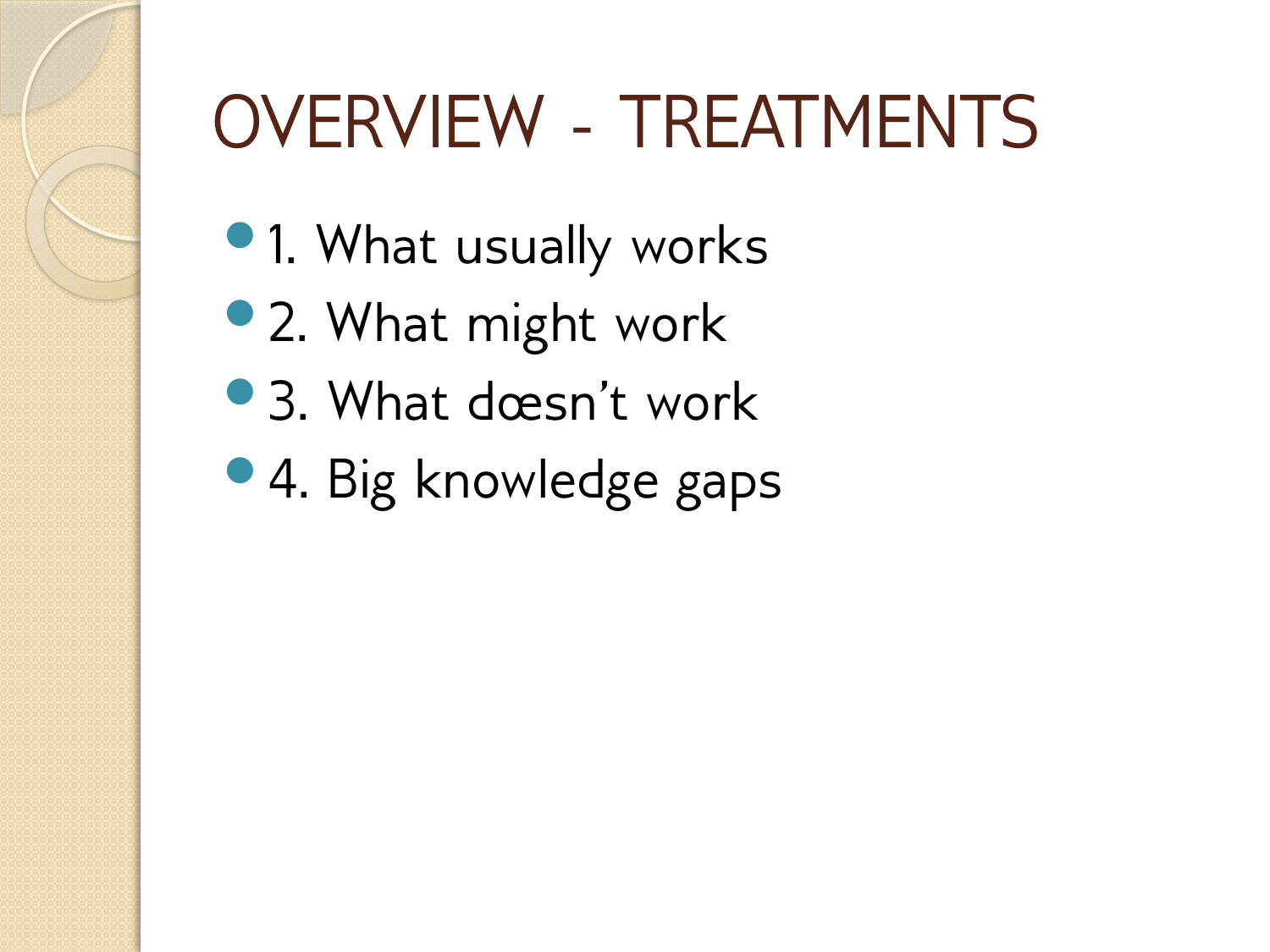

# OVERVIEW - TREATMENTS
1. What usually works
2. What might work
3. What doesn’t work
4. Big knowledge gaps